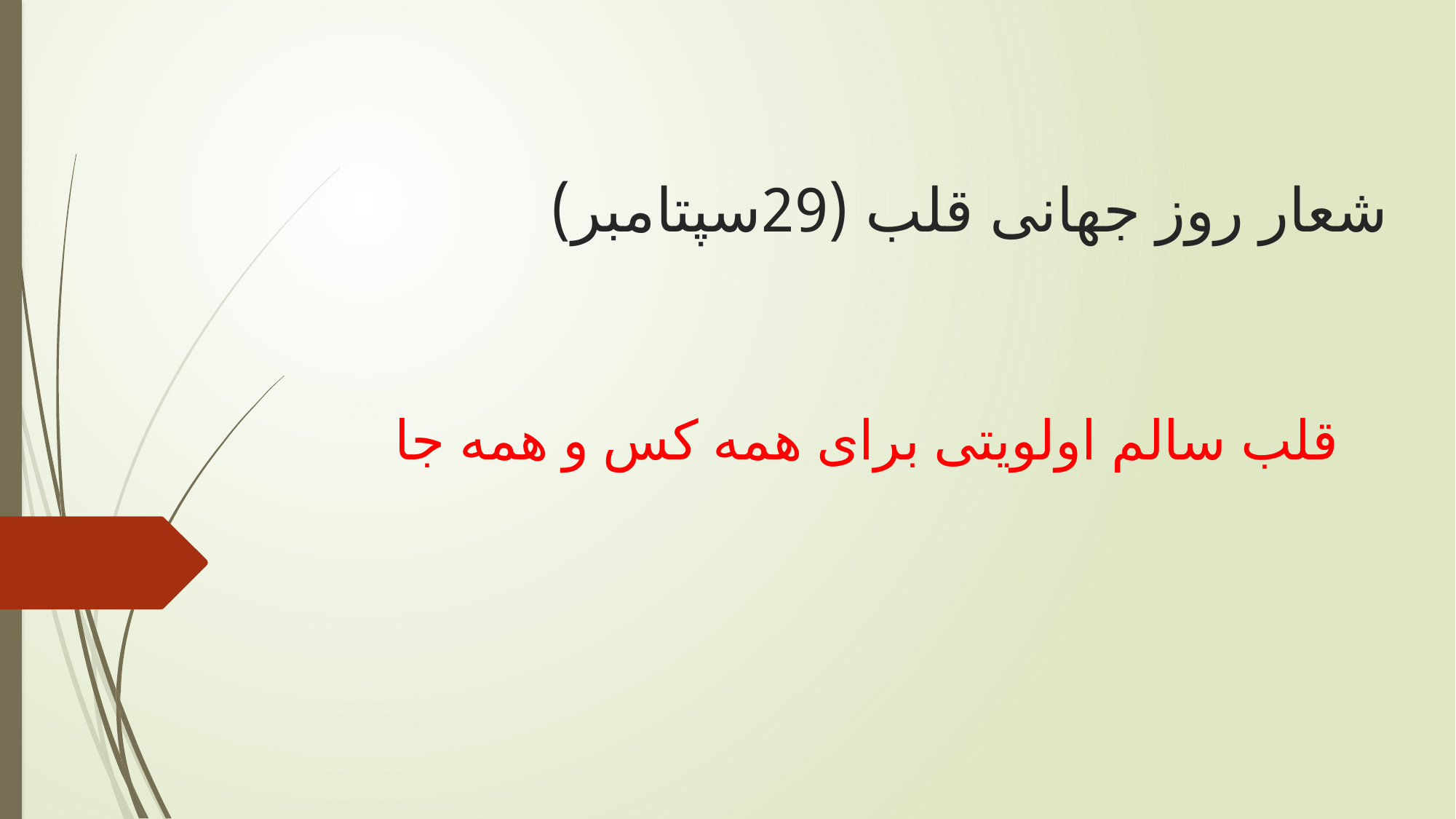

# شعار روز جهانی قلب (29سپتامبر)
قلب سالم اولویتی برای همه کس و همه جا